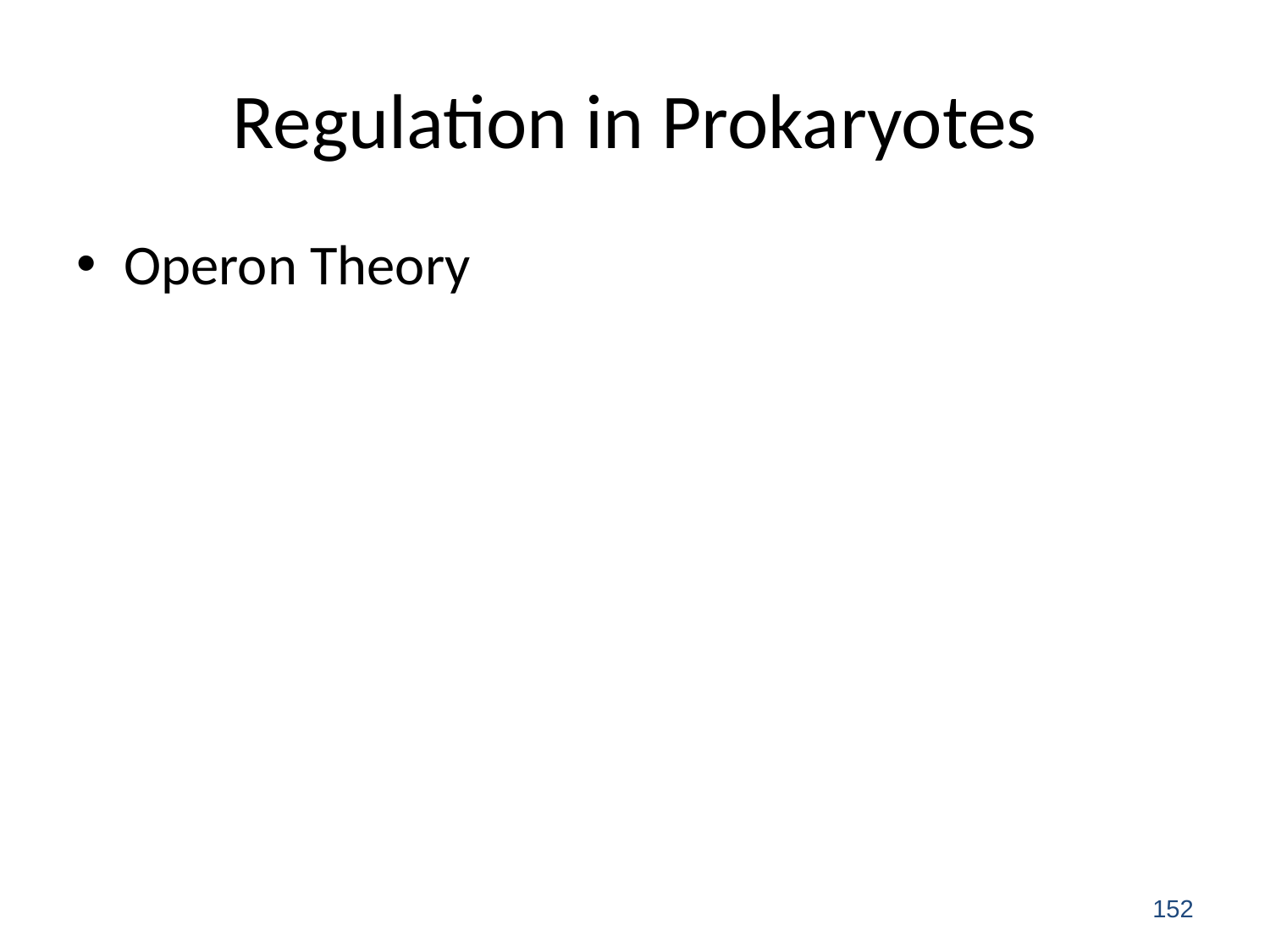

# Regulation in Prokaryotes
Operon Theory
152